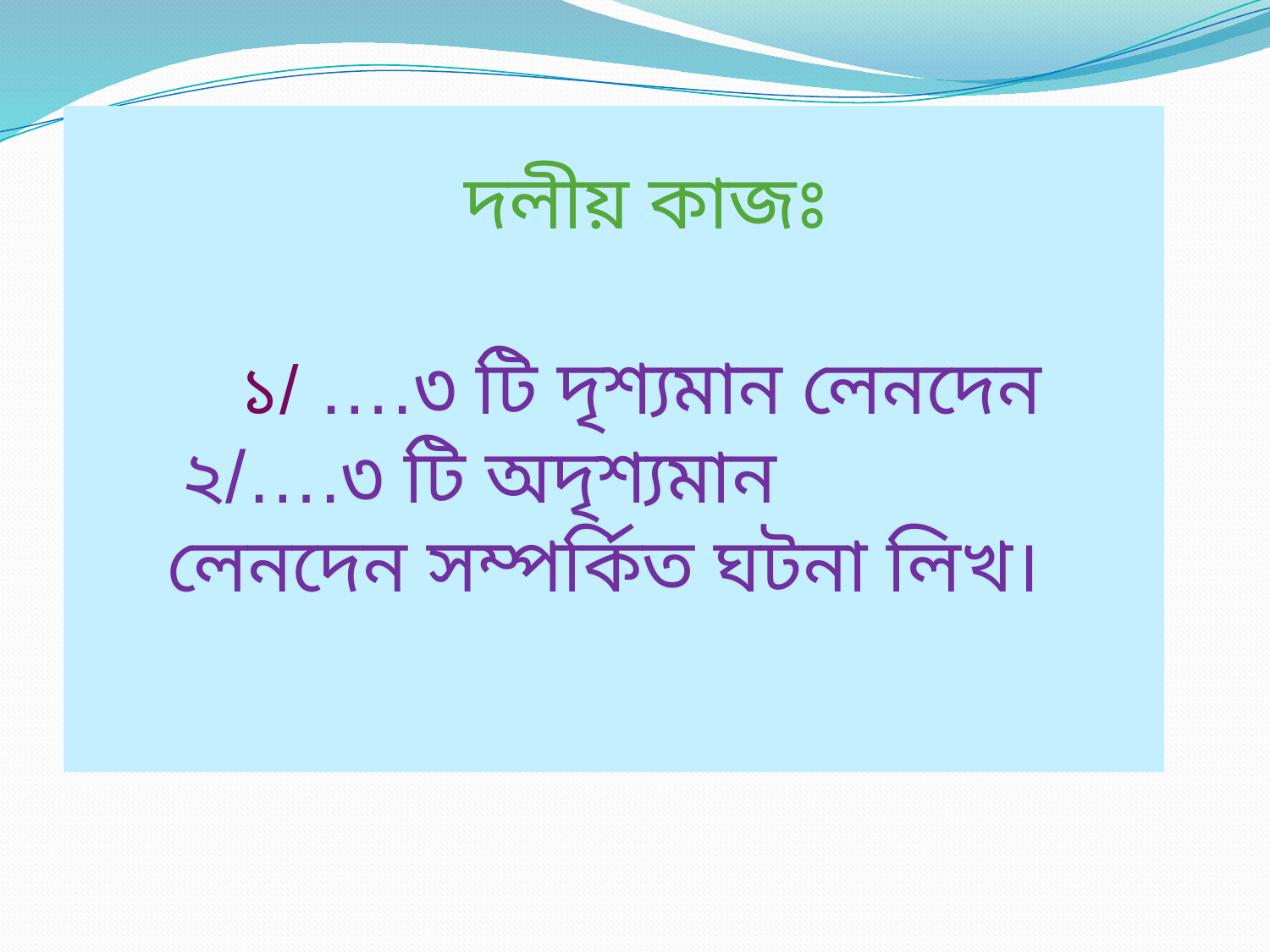

# দলীয় কাজঃ ১/ ….৩ টি দৃশ্যমান লেনদেন ২/….৩ টি অদৃশ্যমান               লেনদেন সম্পর্কিত ঘটনা লিখ।